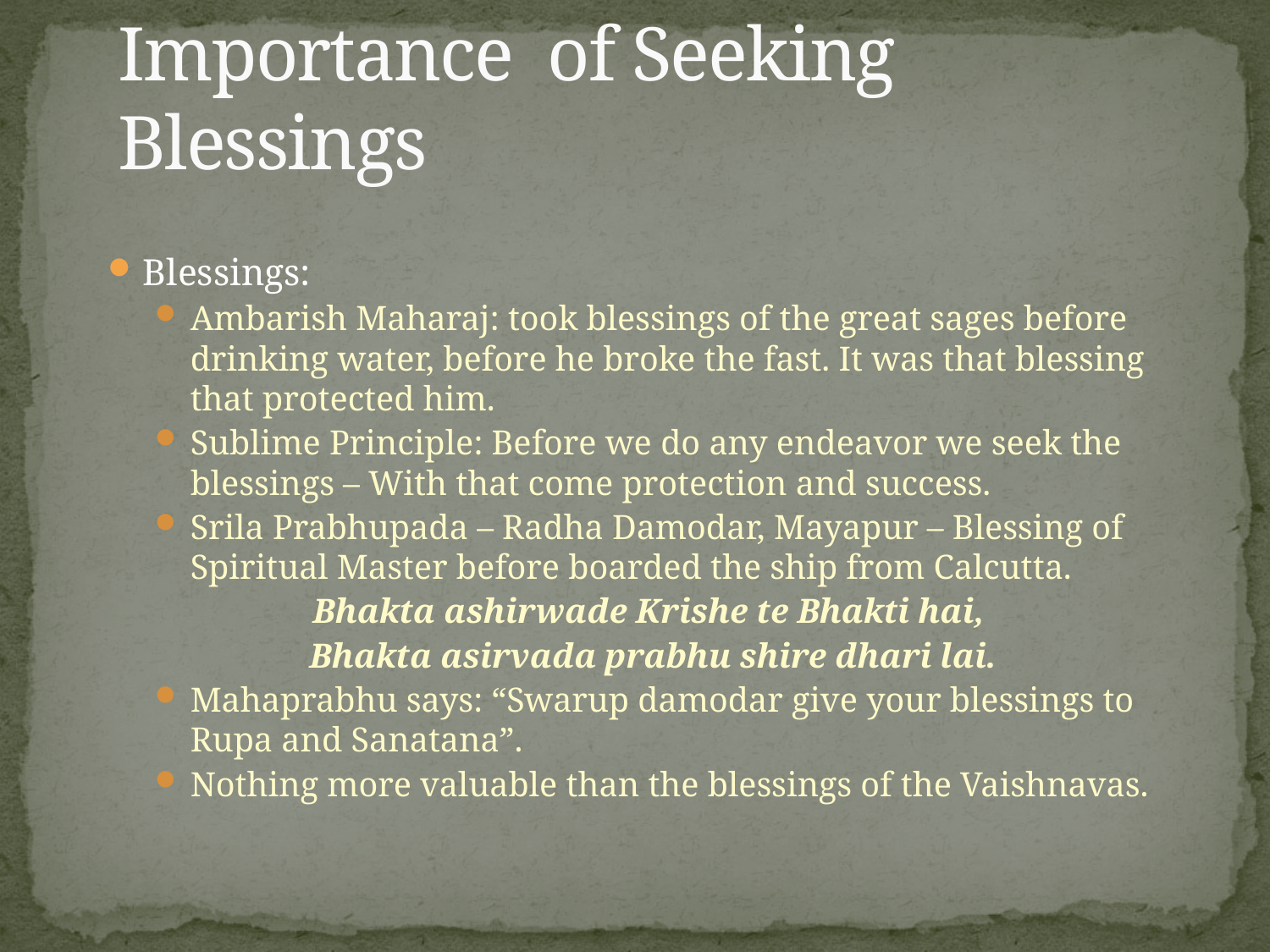

# Importance  of Seeking Blessings
Blessings:
Ambarish Maharaj: took blessings of the great sages before drinking water, before he broke the fast. It was that blessing that protected him.
Sublime Principle: Before we do any endeavor we seek the blessings – With that come protection and success.
Srila Prabhupada – Radha Damodar, Mayapur – Blessing of Spiritual Master before boarded the ship from Calcutta.
Bhakta ashirwade Krishe te Bhakti hai,
Bhakta asirvada prabhu shire dhari lai.
Mahaprabhu says: “Swarup damodar give your blessings to Rupa and Sanatana”.
Nothing more valuable than the blessings of the Vaishnavas.